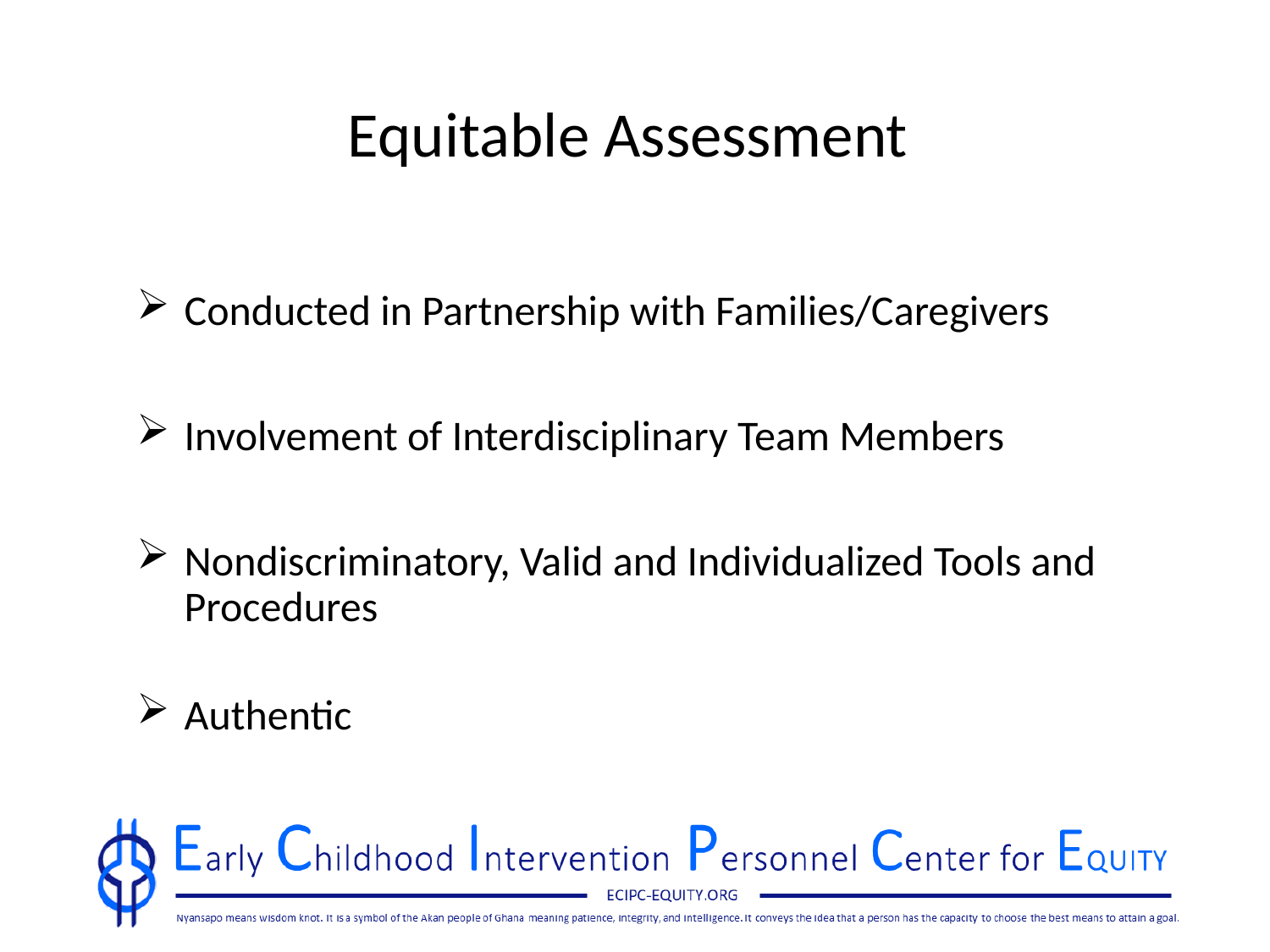

# Equitable Assessment

Conducted in Partnership with Families/Caregivers

Involvement of Interdisciplinary Team Members

Nondiscriminatory, Valid and Individualized Tools and Procedures

Authentic